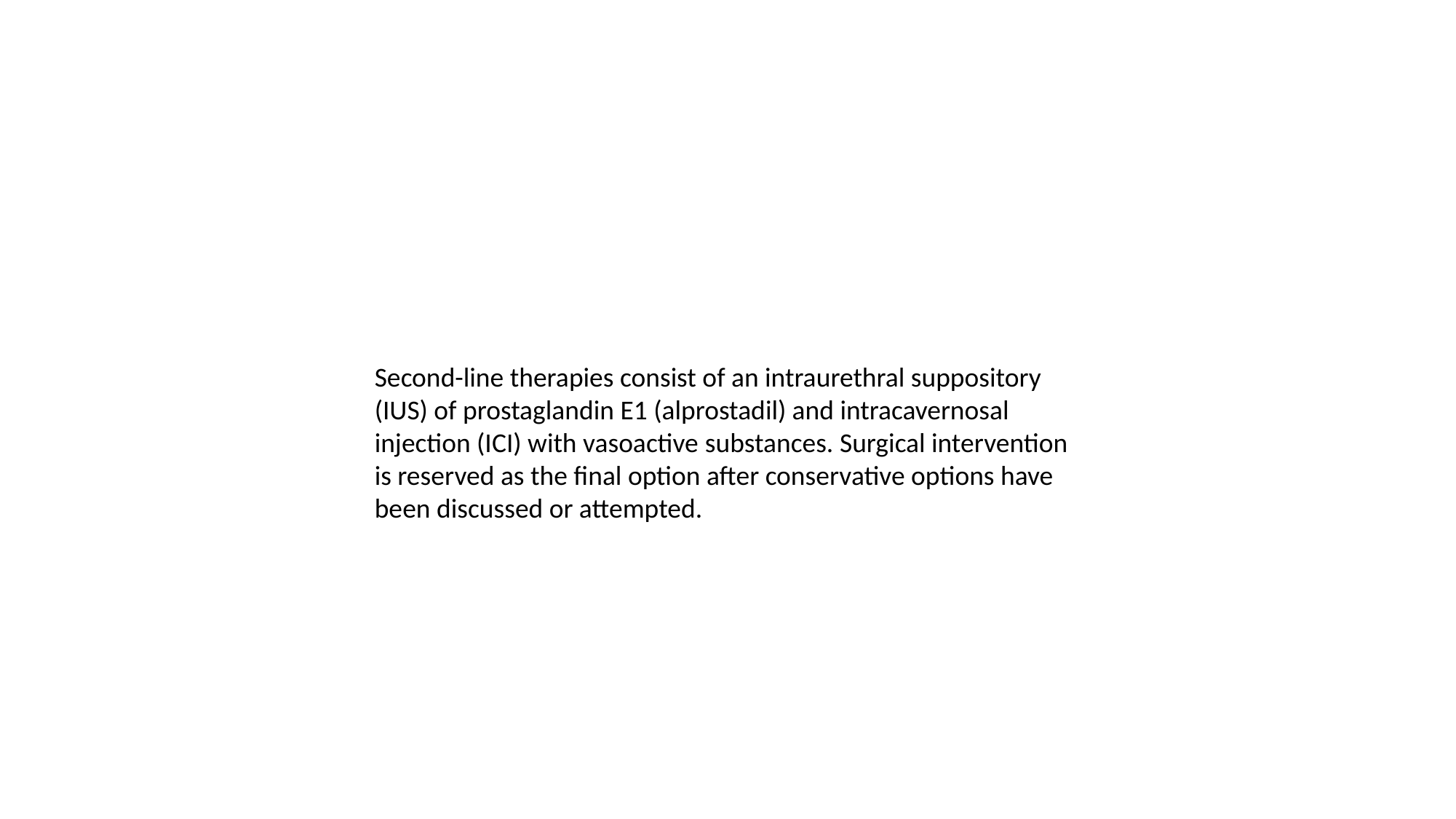

Second-line therapies consist of an intraurethral suppository (IUS) of prostaglandin E1 (alprostadil) and intracavernosal injection (ICI) with vasoactive substances. Surgical intervention is reserved as the final option after conservative options have been discussed or attempted.